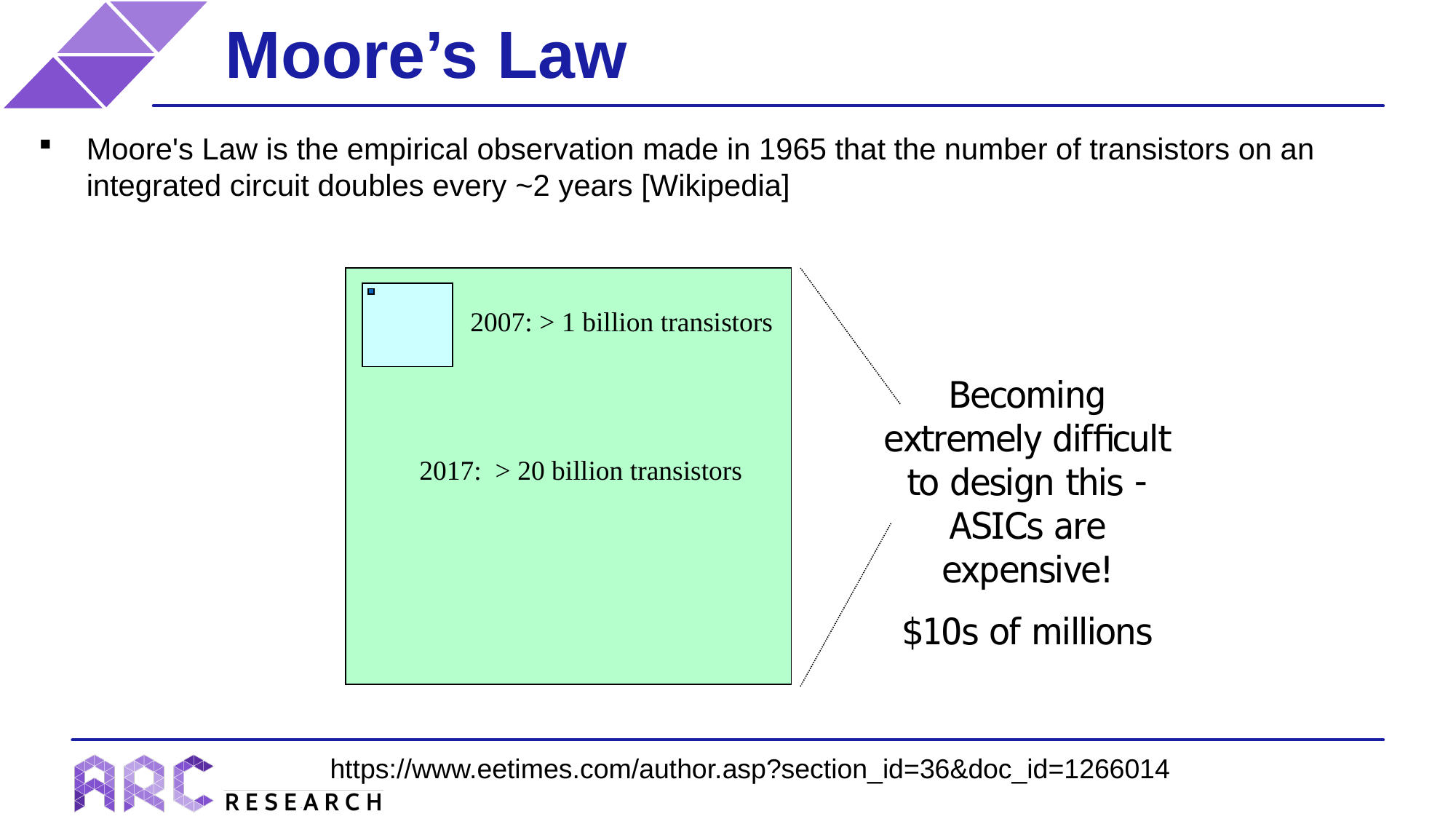

# Moore’s Law
Moore's Law is the empirical observation made in 1965 that the number of transistors on an integrated circuit doubles every ~2 years [Wikipedia]

2007: > 1 billion transistors
Becoming extremely difficult to design this - ASICs are expensive!
$10s of millions
2017:  > 20 billion transistors

https://www.eetimes.com/author.asp?section_id=36&doc_id=1266014